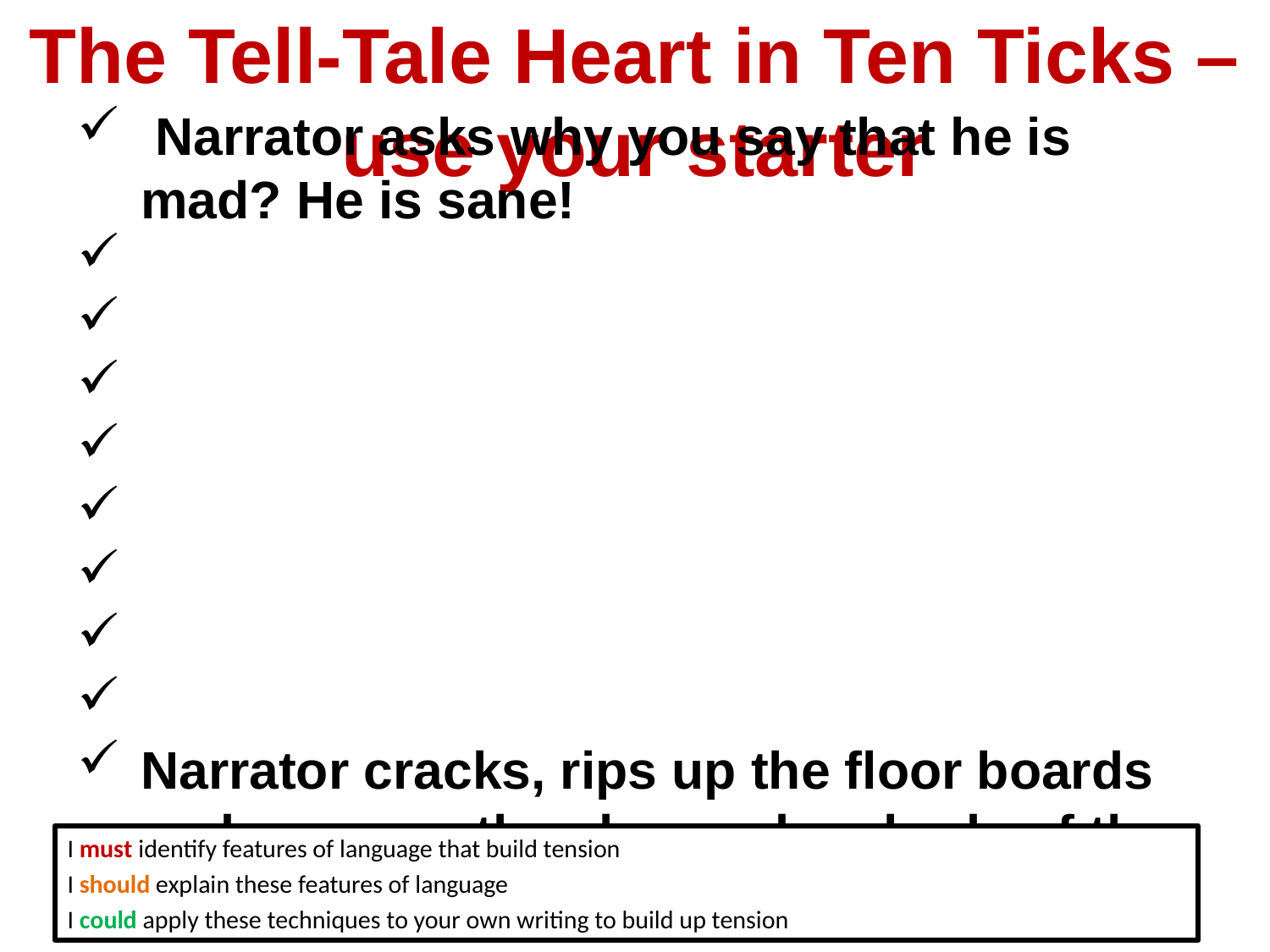

The Tell-Tale Heart in Ten Ticks – use your starter
 Narrator asks why you say that he is mad? He is sane!

Narrator cracks, rips up the floor boards and exposes the chopped up body of the old man to the 3 policemen.
I must identify features of language that build tension
I should explain these features of language
I could apply these techniques to your own writing to build up tension